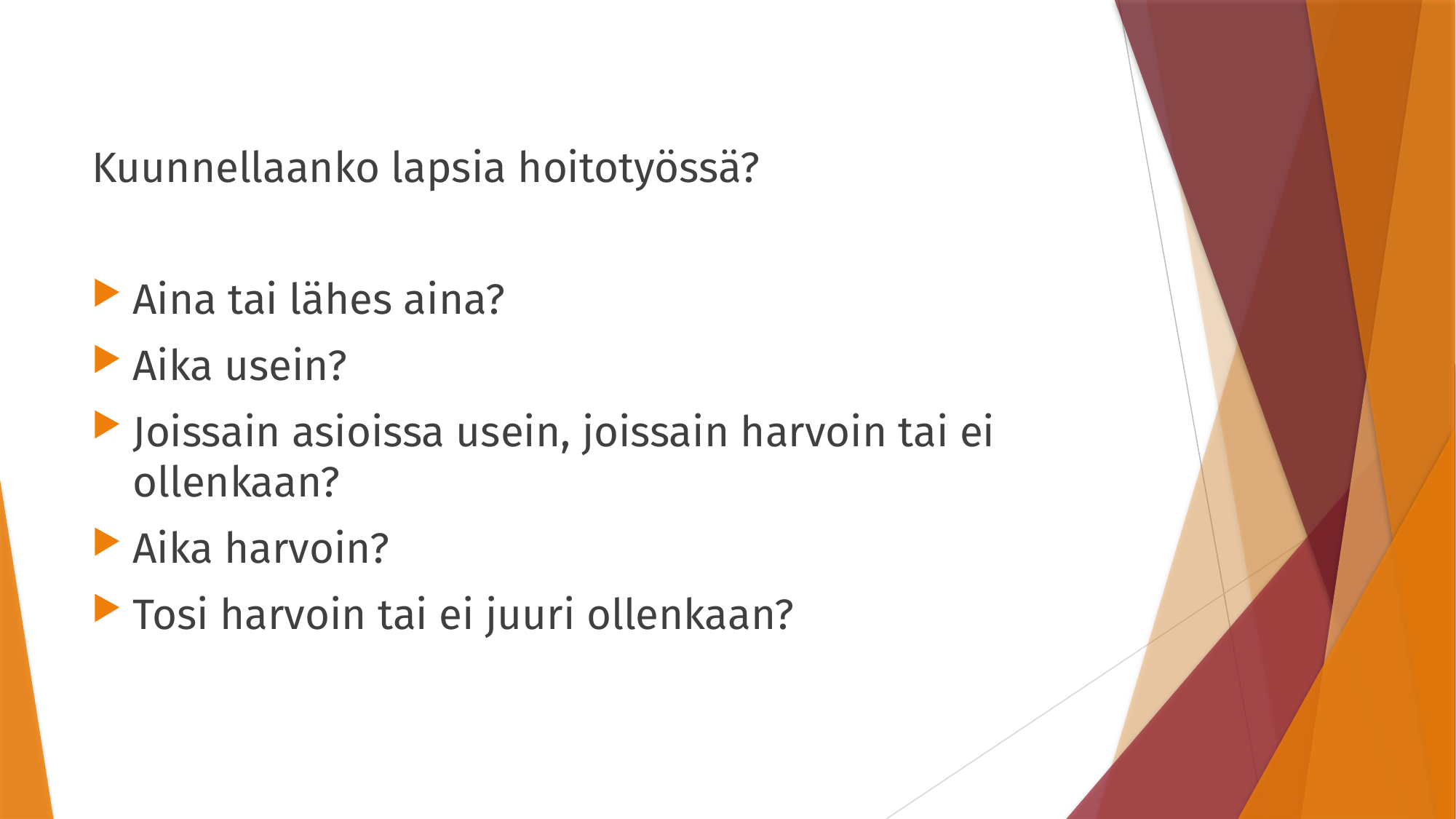

Kuunnellaanko lapsia hoitotyössä?

Aina tai lähes aina?
Aika usein?
Joissain asioissa usein, joissain harvoin tai ei ollenkaan?
Aika harvoin?
Tosi harvoin tai ei juuri ollenkaan?